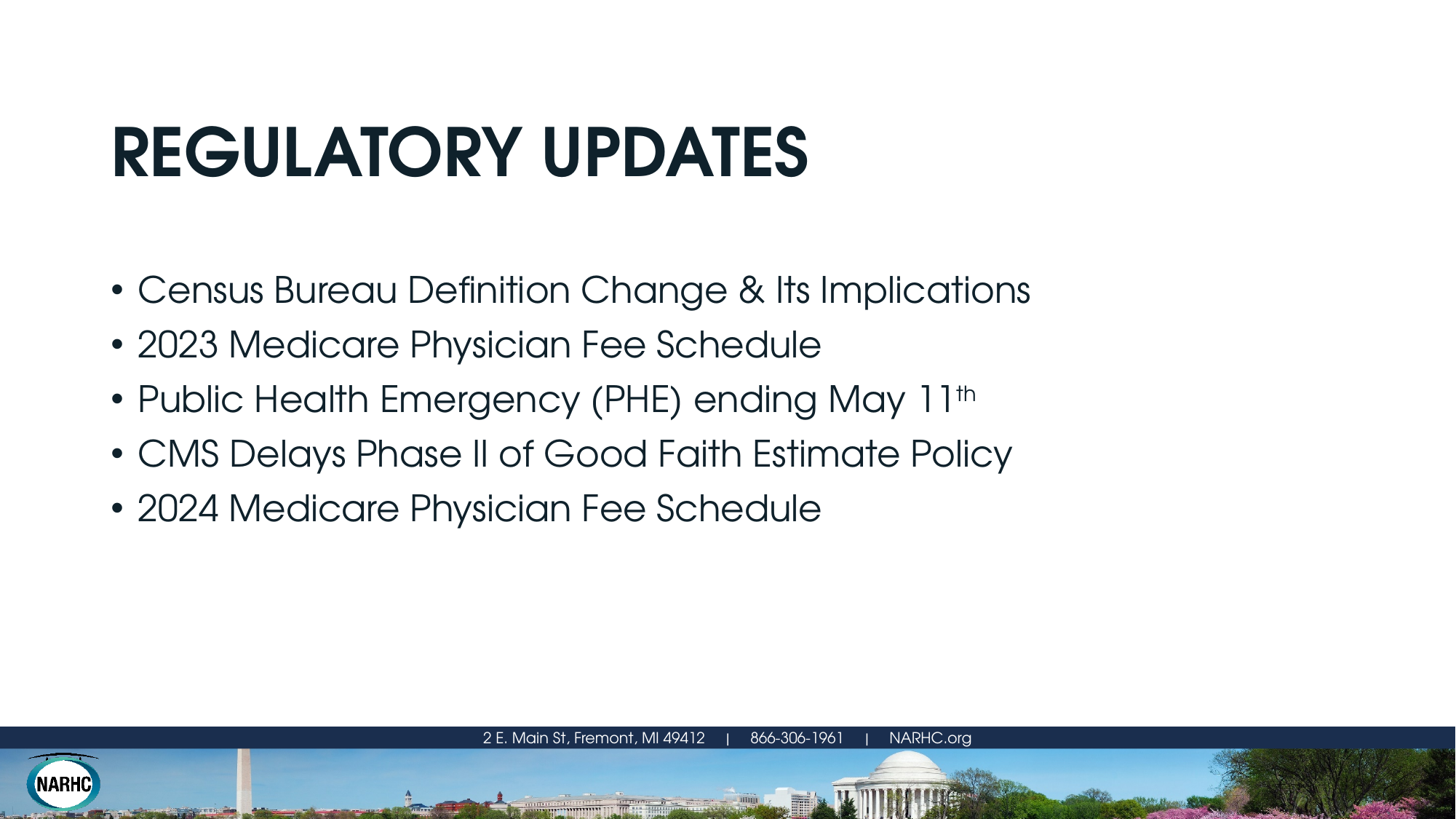

# REGULATORY UPDATES
Census Bureau Definition Change & Its Implications
2023 Medicare Physician Fee Schedule
Public Health Emergency (PHE) ending May 11th
CMS Delays Phase II of Good Faith Estimate Policy
2024 Medicare Physician Fee Schedule